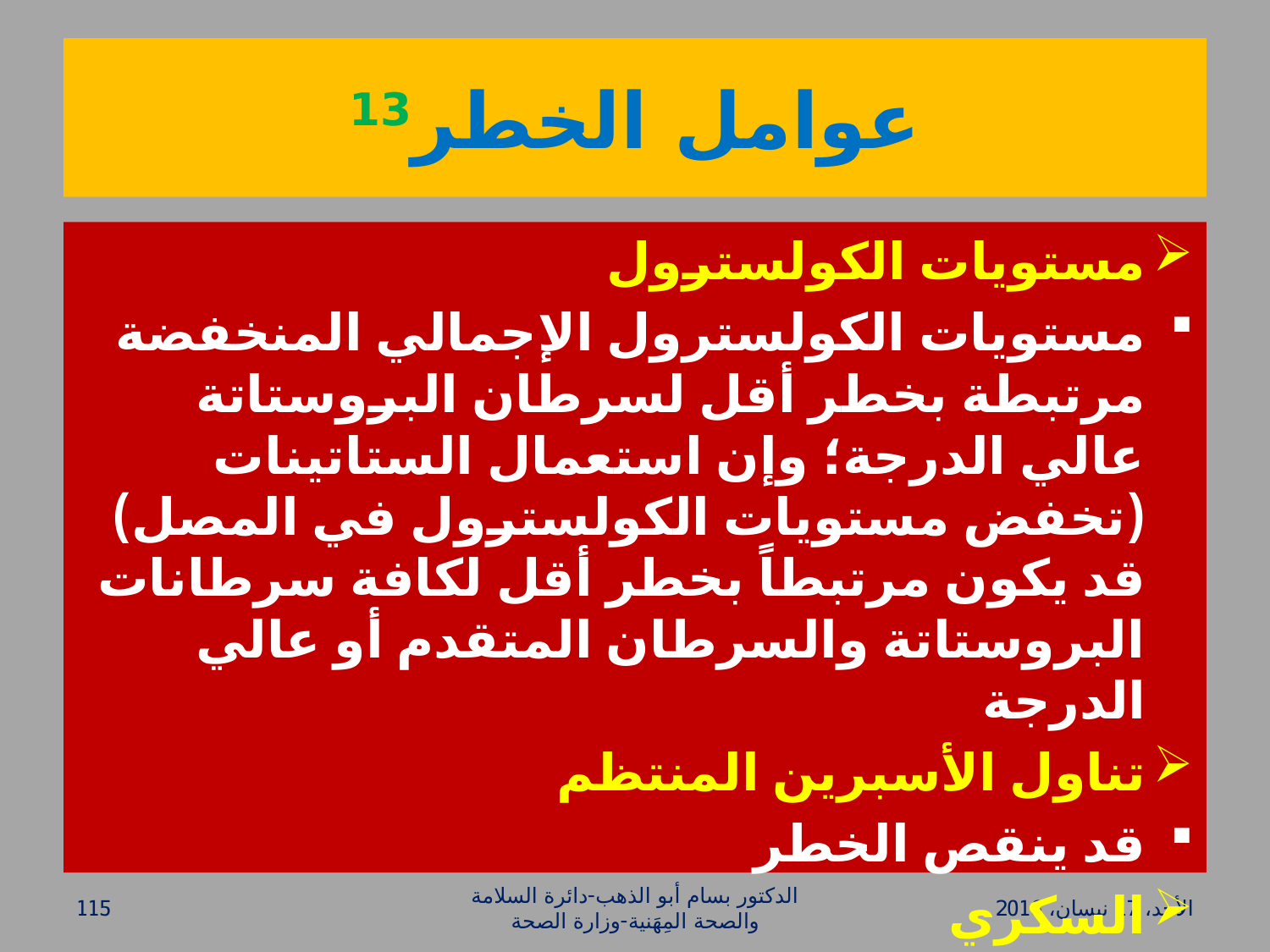

# عوامل الخطر13
مستويات الكولسترول
مستويات الكولسترول الإجمالي المنخفضة مرتبطة بخطر أقل لسرطان البروستاتة عالي الدرجة؛ وإن استعمال الستاتينات (تخفض مستويات الكولسترول في المصل) قد يكون مرتبطاً بخطر أقل لكافة سرطانات البروستاتة والسرطان المتقدم أو عالي الدرجة
تناول الأسبرين المنتظم
قد ينقص الخطر
السكري
قد ينقص الخطر
115
الدكتور بسام أبو الذهب-دائرة السلامة والصحة المِهَنية-وزارة الصحة
الأحد، 17 نيسان، 2016